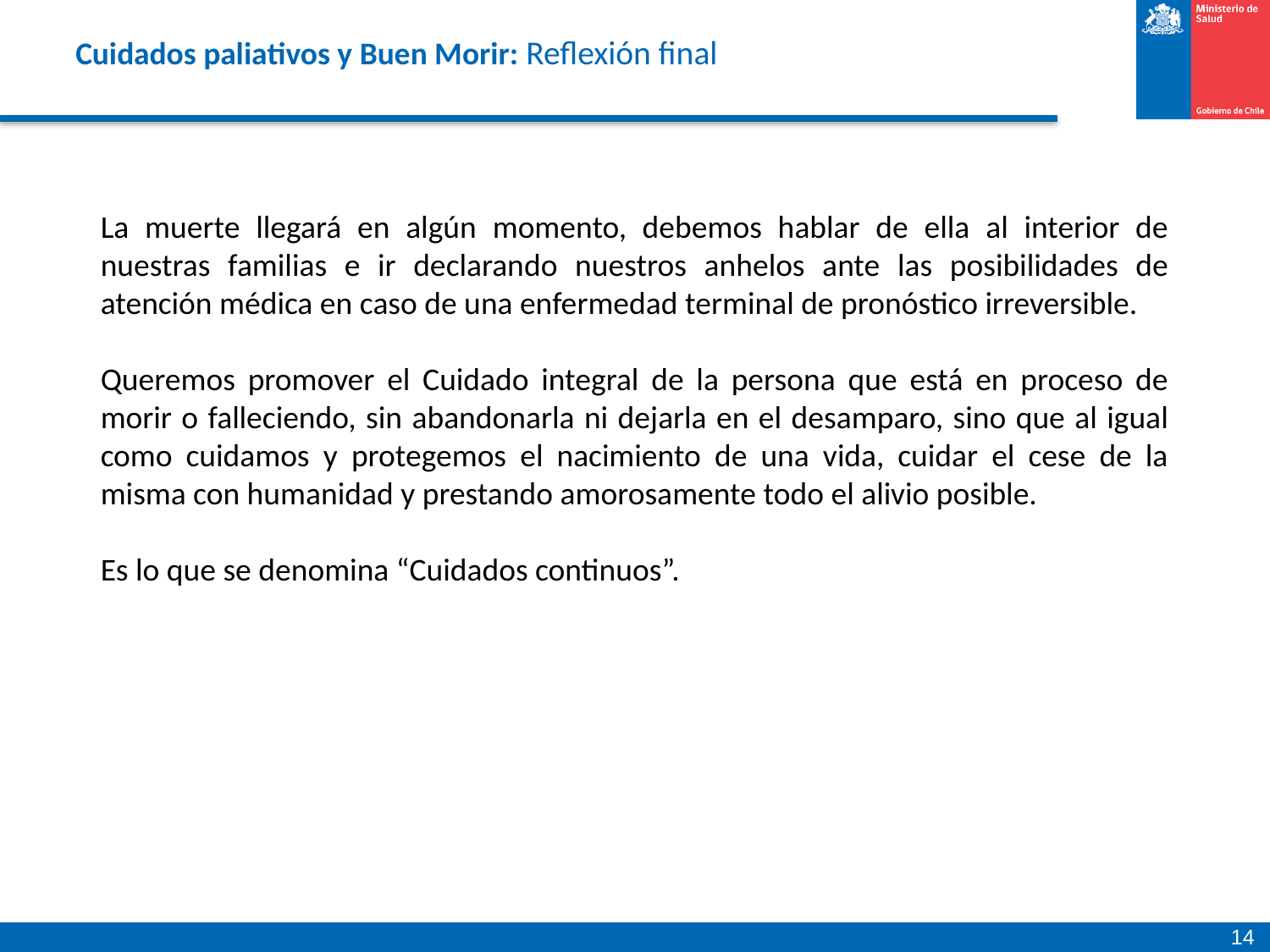

# Cuidados paliativos y Buen Morir: Reflexión final
La muerte llegará en algún momento, debemos hablar de ella al interior de nuestras familias e ir declarando nuestros anhelos ante las posibilidades de atención médica en caso de una enfermedad terminal de pronóstico irreversible.

Queremos promover el Cuidado integral de la persona que está en proceso de morir o falleciendo, sin abandonarla ni dejarla en el desamparo, sino que al igual como cuidamos y protegemos el nacimiento de una vida, cuidar el cese de la misma con humanidad y prestando amorosamente todo el alivio posible.

Es lo que se denomina “Cuidados continuos”.

14